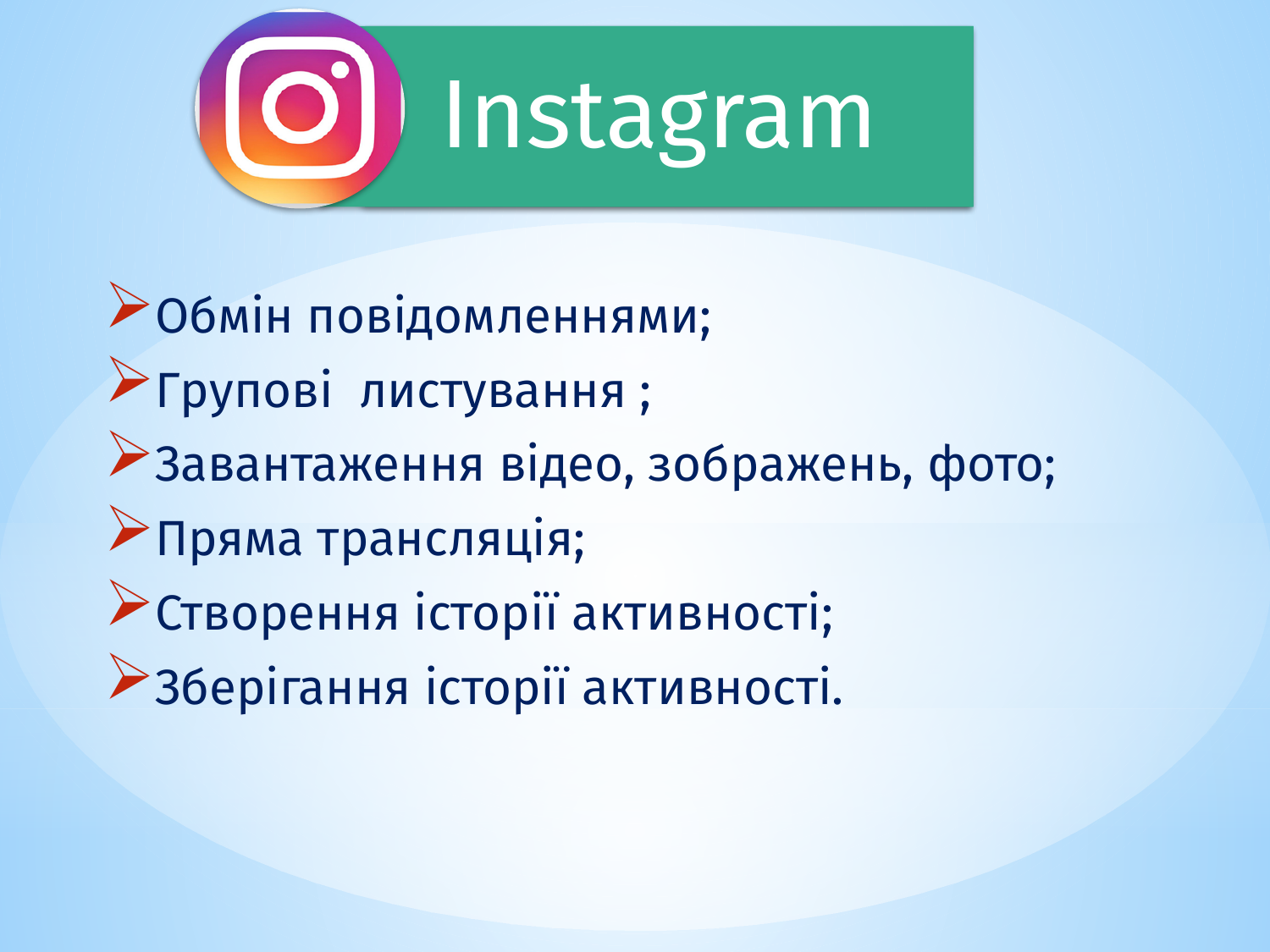

Instagram
Обмін повідомленнями;
Групові  листування ;
Завантаження відео, зображень, фото;
Пряма трансляція;
Створення історії активності;
Зберігання історії активності.